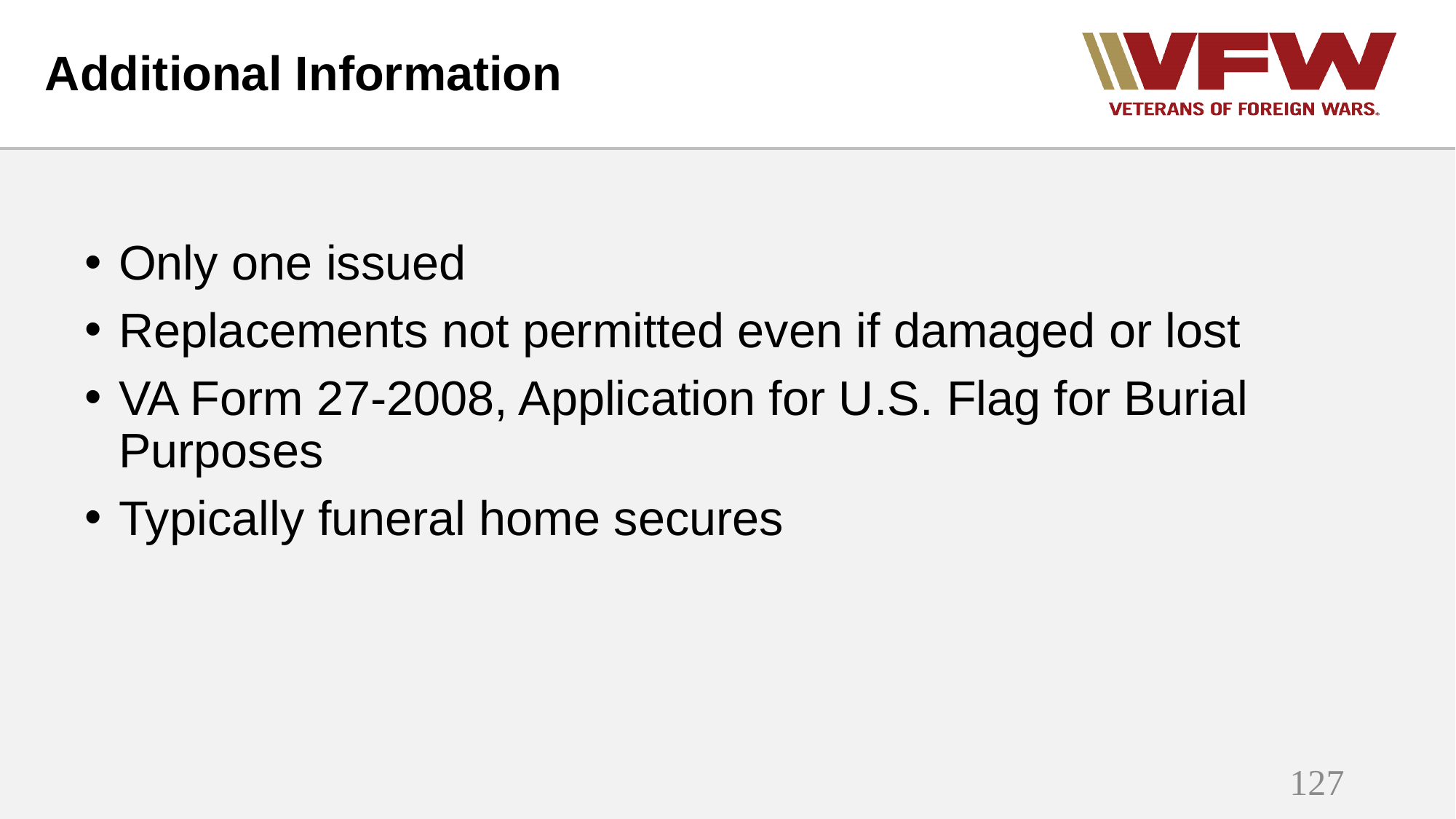

# Additional Information
Only one issued
Replacements not permitted even if damaged or lost
VA Form 27-2008, Application for U.S. Flag for Burial Purposes
Typically funeral home secures

127